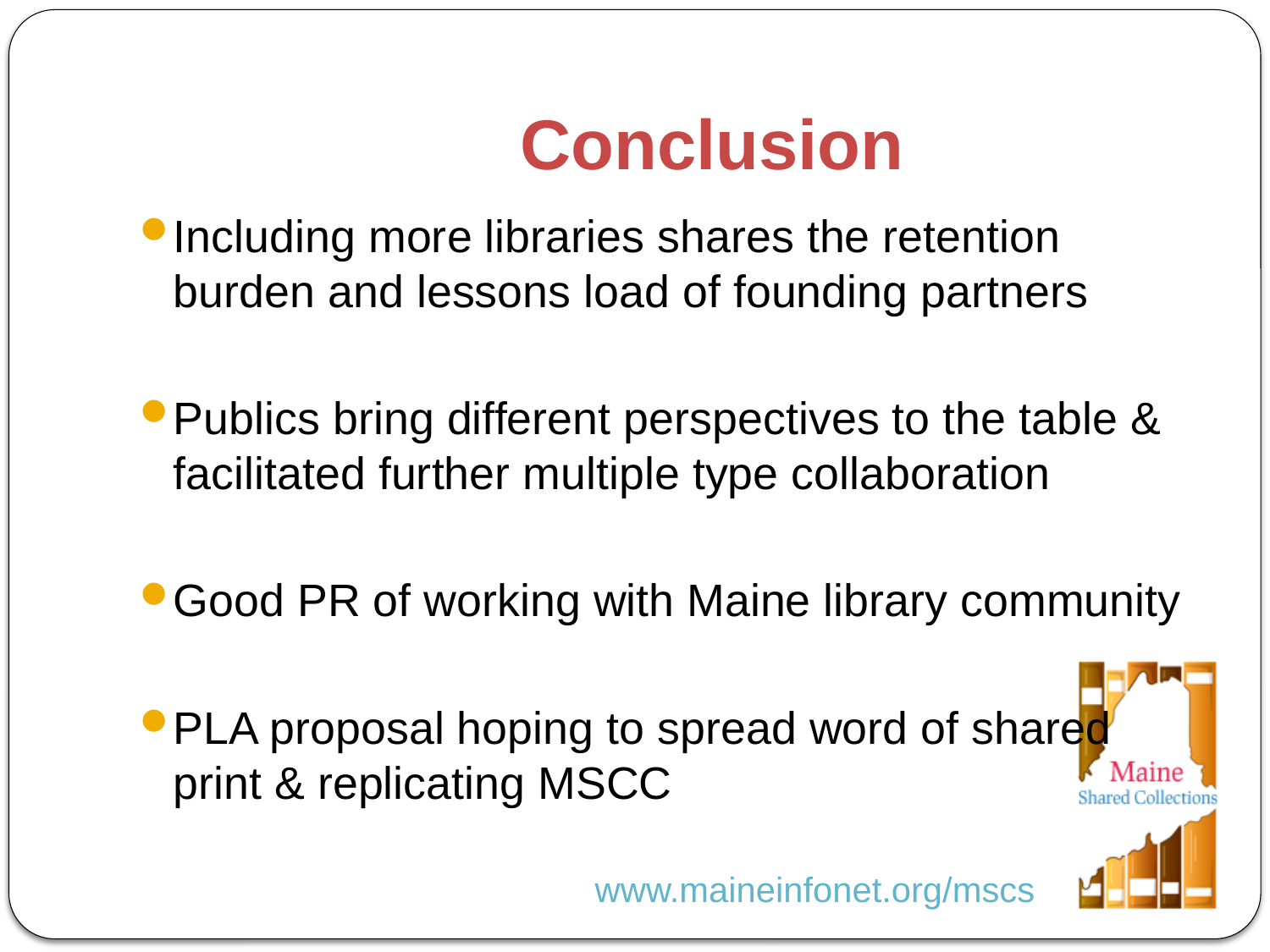

# Conclusion
Including more libraries shares the retention burden and lessons load of founding partners

Publics bring different perspectives to the table & facilitated further multiple type collaboration

Good PR of working with Maine library community

PLA proposal hoping to spread word of shared print & replicating MSCC
www.maineinfonet.org/mscs